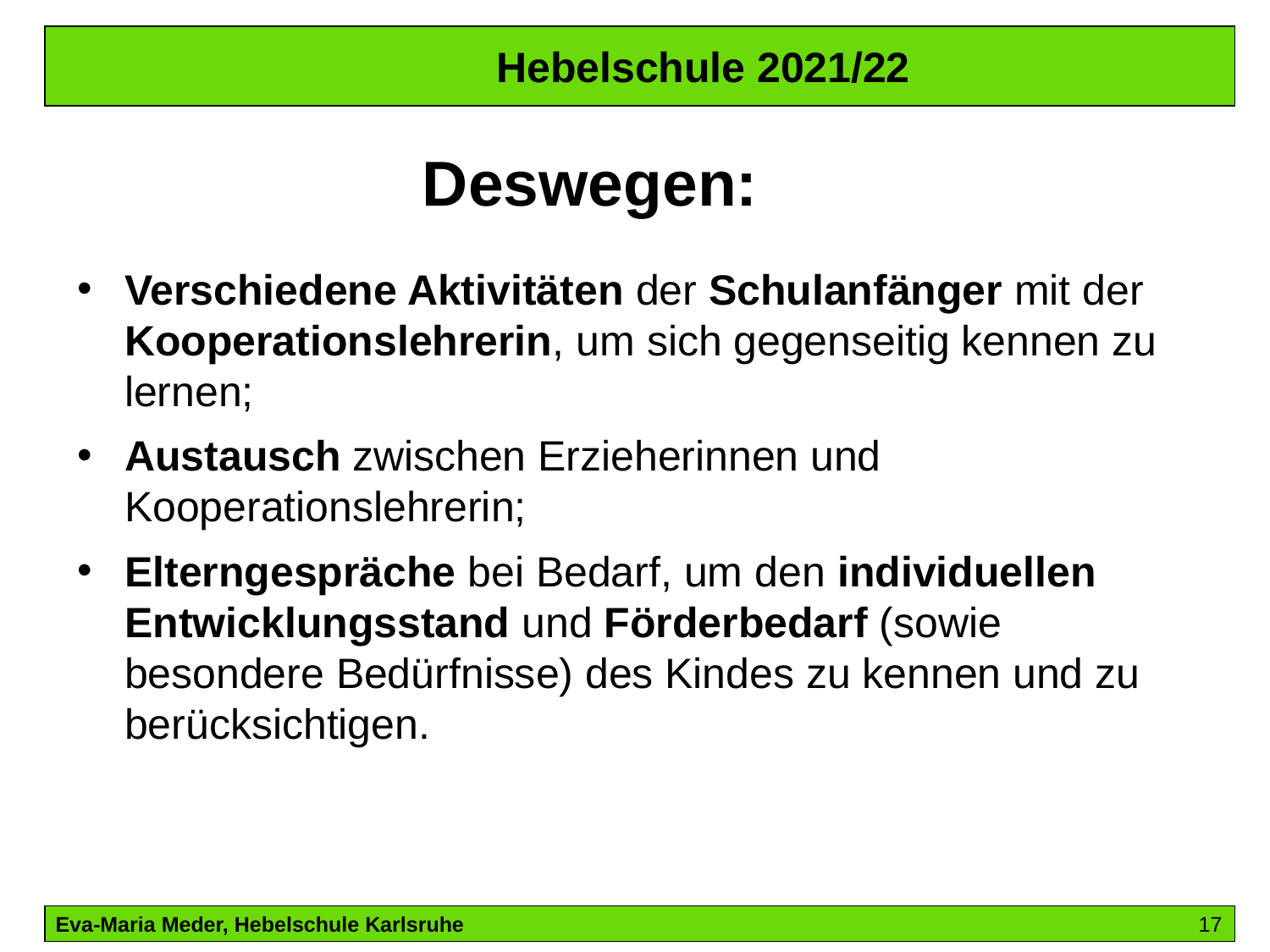

Hebelschule 2021/22
Eva-Maria Meder, Hebelschule Karlsruhe    						17
											Deswegen:
Verschiedene Aktivitäten der Schulanfänger mit der Kooperationslehrerin, um sich gegenseitig kennen zu lernen;
Austausch zwischen Erzieherinnen und Kooperationslehrerin;
Elterngespräche bei Bedarf, um den individuellen Entwicklungsstand und Förderbedarf (sowie besondere Bedürfnisse) des Kindes zu kennen und zu berücksichtigen.